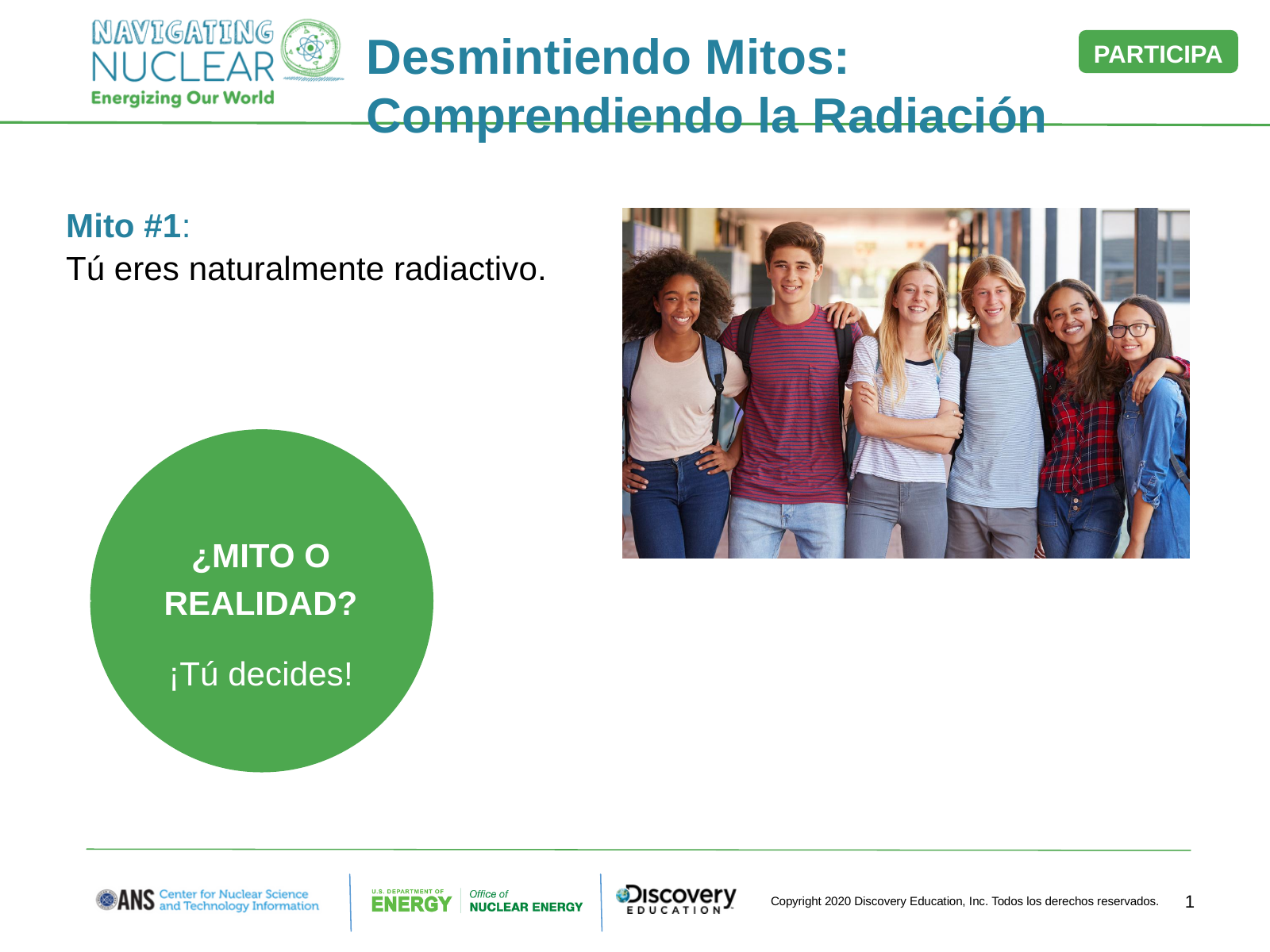

Desmintiendo Mitos:
Comprendiendo la Radiación

PARTICIPA
Mito #1:
Tú eres naturalmente radiactivo.

¿MITO O REALIDAD?

¡Tú decides!

1

Copyright 2020 Discovery Education, Inc. Todos los derechos reservados.